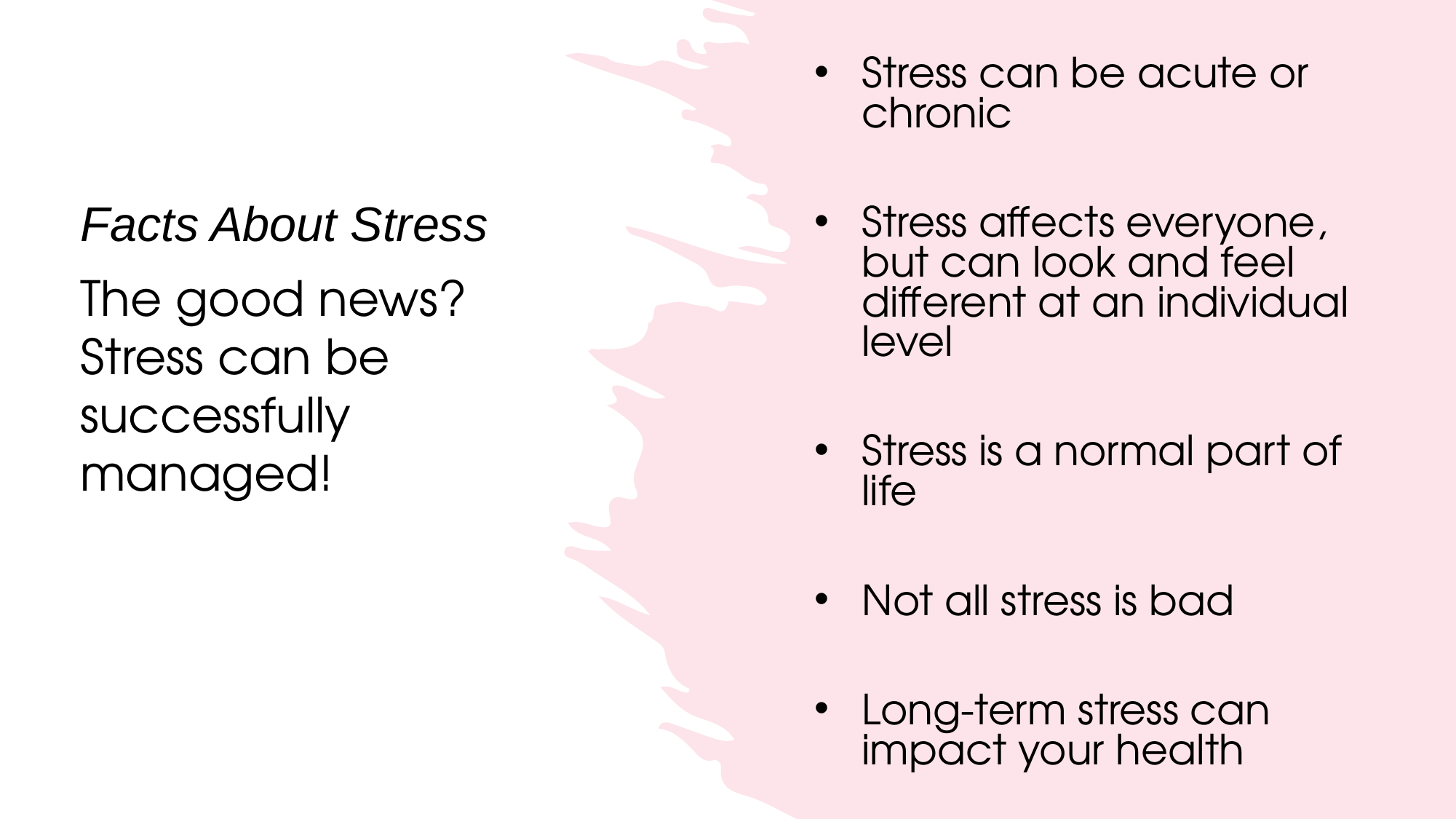

Stress can be acute or chronic

Stress affects everyone, but can look and feel different at an individual level

Stress is a normal part of life

Not all stress is bad

Long-term stress can impact your health
# Facts About Stress
The good news? Stress can be successfully managed!